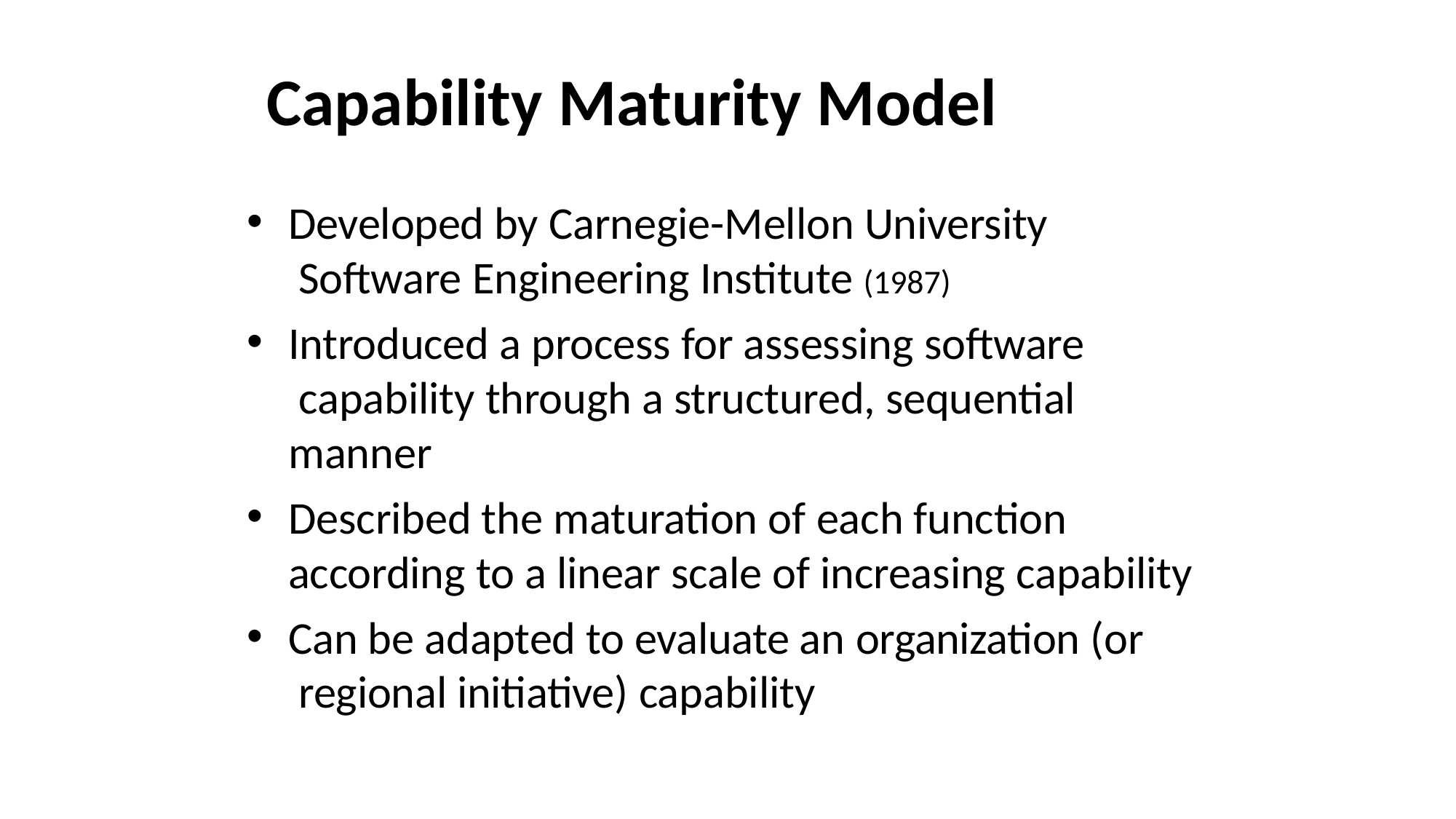

# Capability Maturity Model
Developed by Carnegie-Mellon University  Software Engineering Institute (1987)
Introduced a process for assessing software  capability through a structured, sequential  manner
Described the maturation of each function  according to a linear scale of increasing capability
Can be adapted to evaluate an organization (or  regional initiative) capability